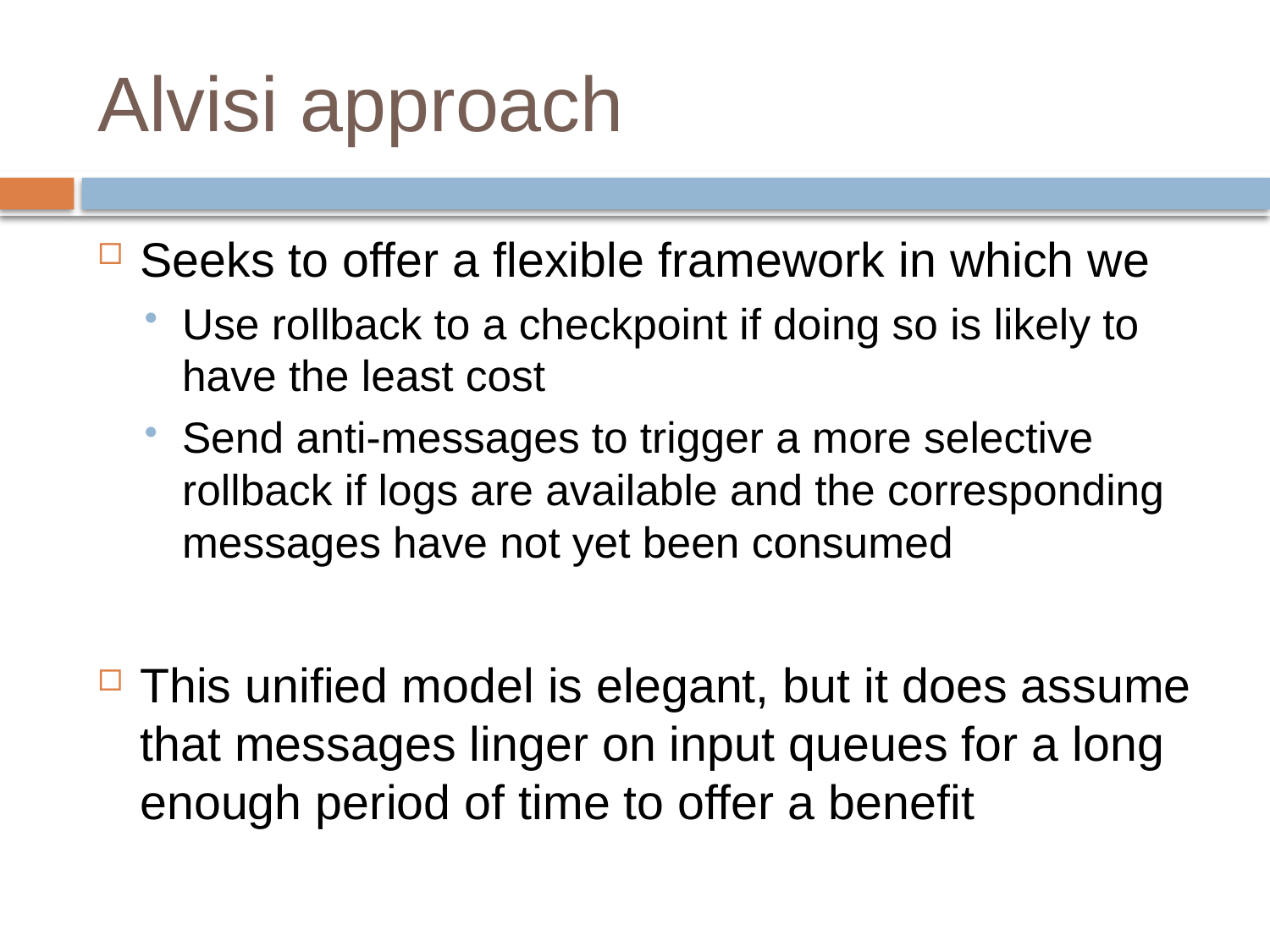

# Alvisi approach
Seeks to offer a flexible framework in which we
Use rollback to a checkpoint if doing so is likely to have the least cost
Send anti-messages to trigger a more selective rollback if logs are available and the corresponding messages have not yet been consumed

This unified model is elegant, but it does assume that messages linger on input queues for a long enough period of time to offer a benefit